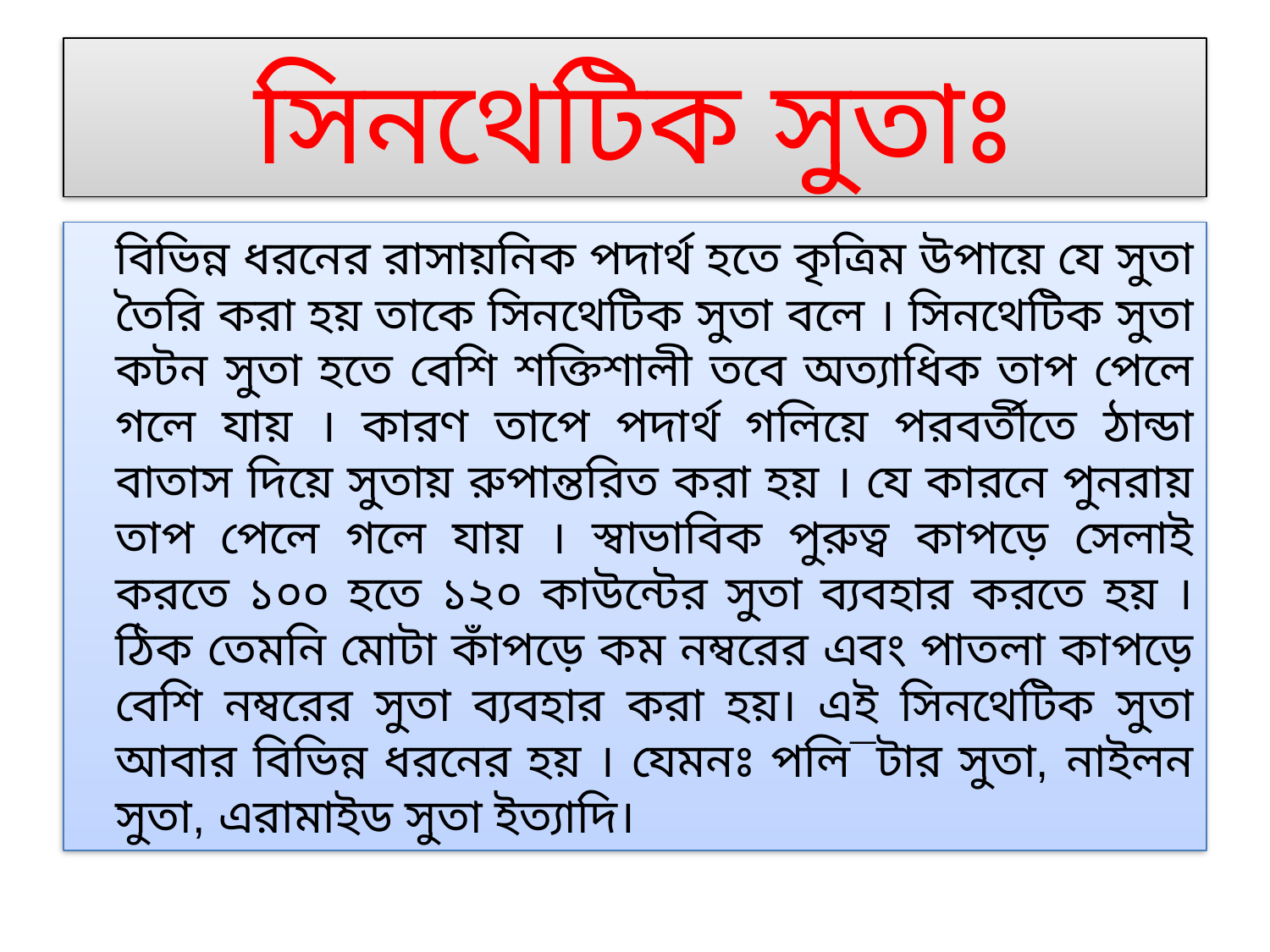

# সিনথেটিক সুতাঃ
	বিভিন্ন ধরনের রাসায়নিক পদার্থ হতে কৃত্রিম উপায়ে যে সুতা তৈরি করা হয় তাকে সিনথেটিক সুতা বলে । সিনথেটিক সুতা কটন সুতা হতে বেশি শক্তিশালী তবে অত্যাধিক তাপ পেলে গলে যায় । কারণ তাপে পদার্থ গলিয়ে পরবর্তীতে ঠান্ডা বাতাস দিয়ে সুতায় রুপান্তরিত করা হয় । যে কারনে পুনরায় তাপ পেলে গলে যায় । স্বাভাবিক পুরুত্ব কাপড়ে সেলাই করতে ১০০ হতে ১২০ কাউন্টের সুতা ব্যবহার করতে হয় । ঠিক তেমনি মোটা কাঁপড়ে কম নম্বরের এবং পাতলা কাপড়ে বেশি নম্বরের সুতা ব্যবহার করা হয়। এই সিনথেটিক সুতা আবার বিভিন্ন ধরনের হয় । যেমনঃ পলি¯টার সুতা, নাইলন সুতা, এরামাইড সুতা ইত্যাদি।